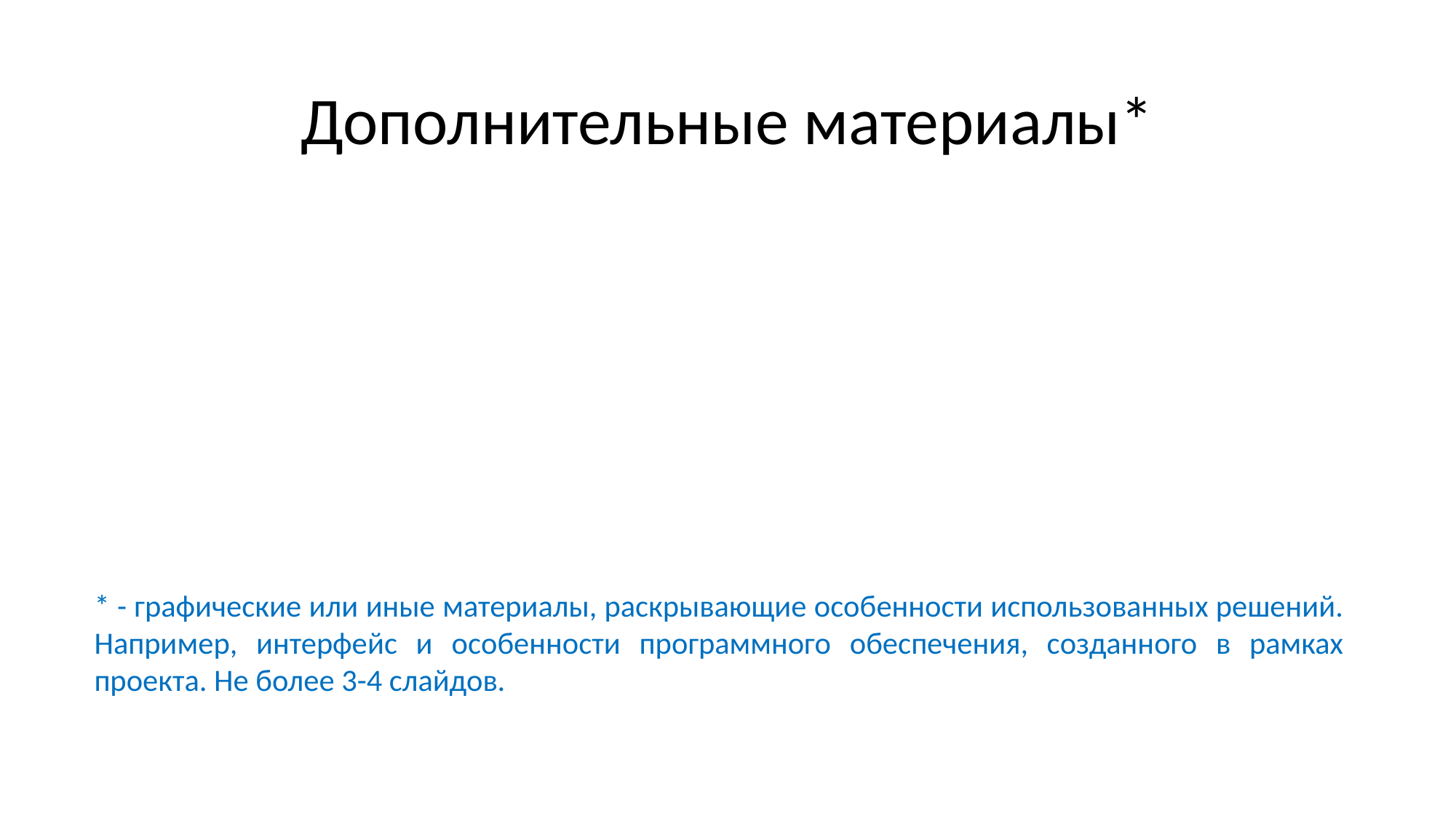

# Дополнительные материалы*
* - графические или иные материалы, раскрывающие особенности использованных решений.
Например, интерфейс и особенности программного обеспечения, созданного в рамках проекта. Не более 3-4 слайдов.